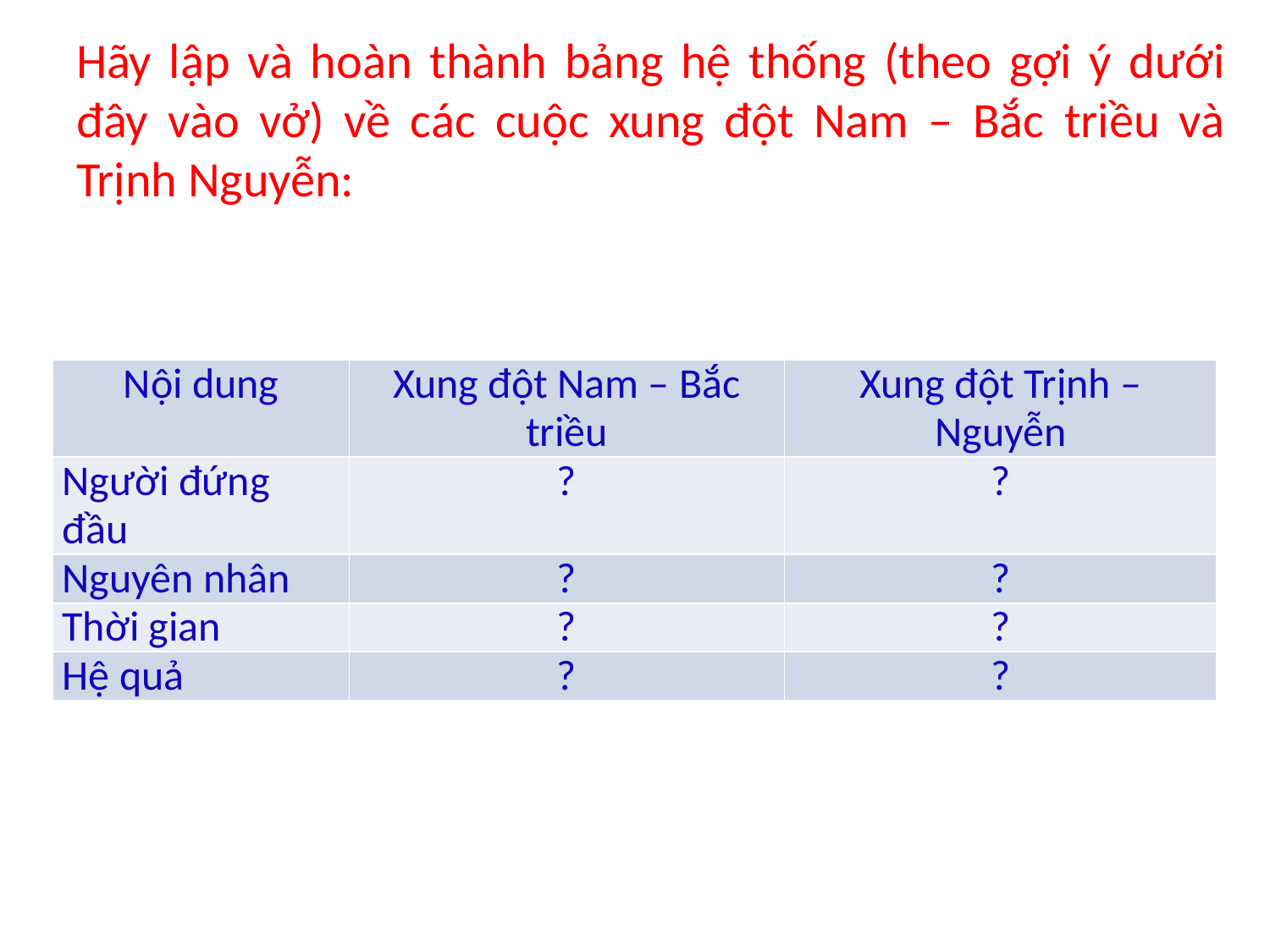

# Hãy lập và hoàn thành bảng hệ thống (theo gợi ý dưới đây vào vở) về các cuộc xung đột Nam – Bắc triều và Trịnh Nguyễn:
| Nội dung | Xung đột Nam – Bắc triều | Xung đột Trịnh – Nguyễn |
| --- | --- | --- |
| Người đứng đầu | ? | ? |
| Nguyên nhân | ? | ? |
| Thời gian | ? | ? |
| Hệ quả | ? | ? |